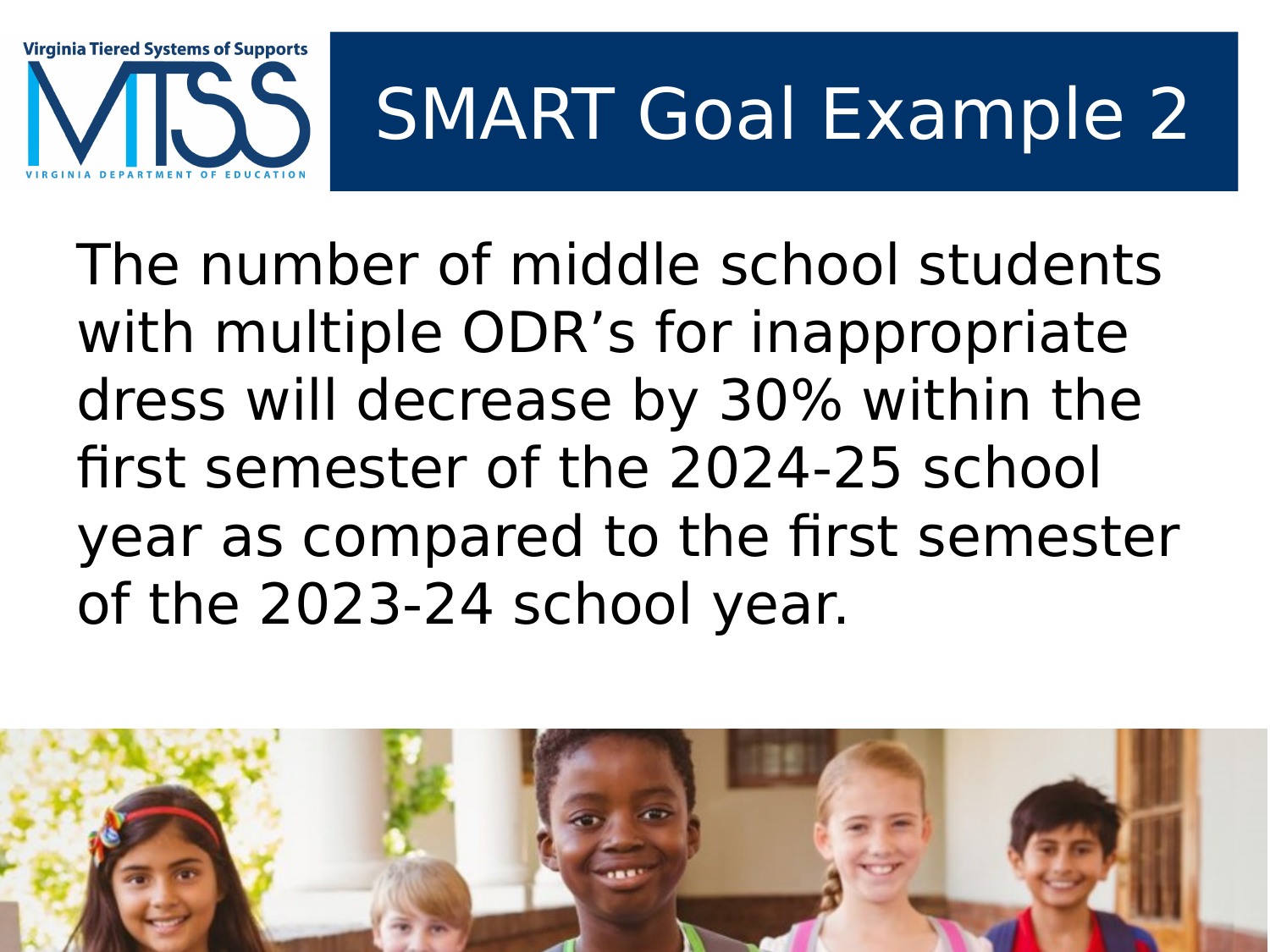

# SMART Goal Example 2
The number of middle school students with multiple ODR’s for inappropriate dress will decrease by 30% within the first semester of the 2024-25 school year as compared to the first semester of the 2023-24 school year.